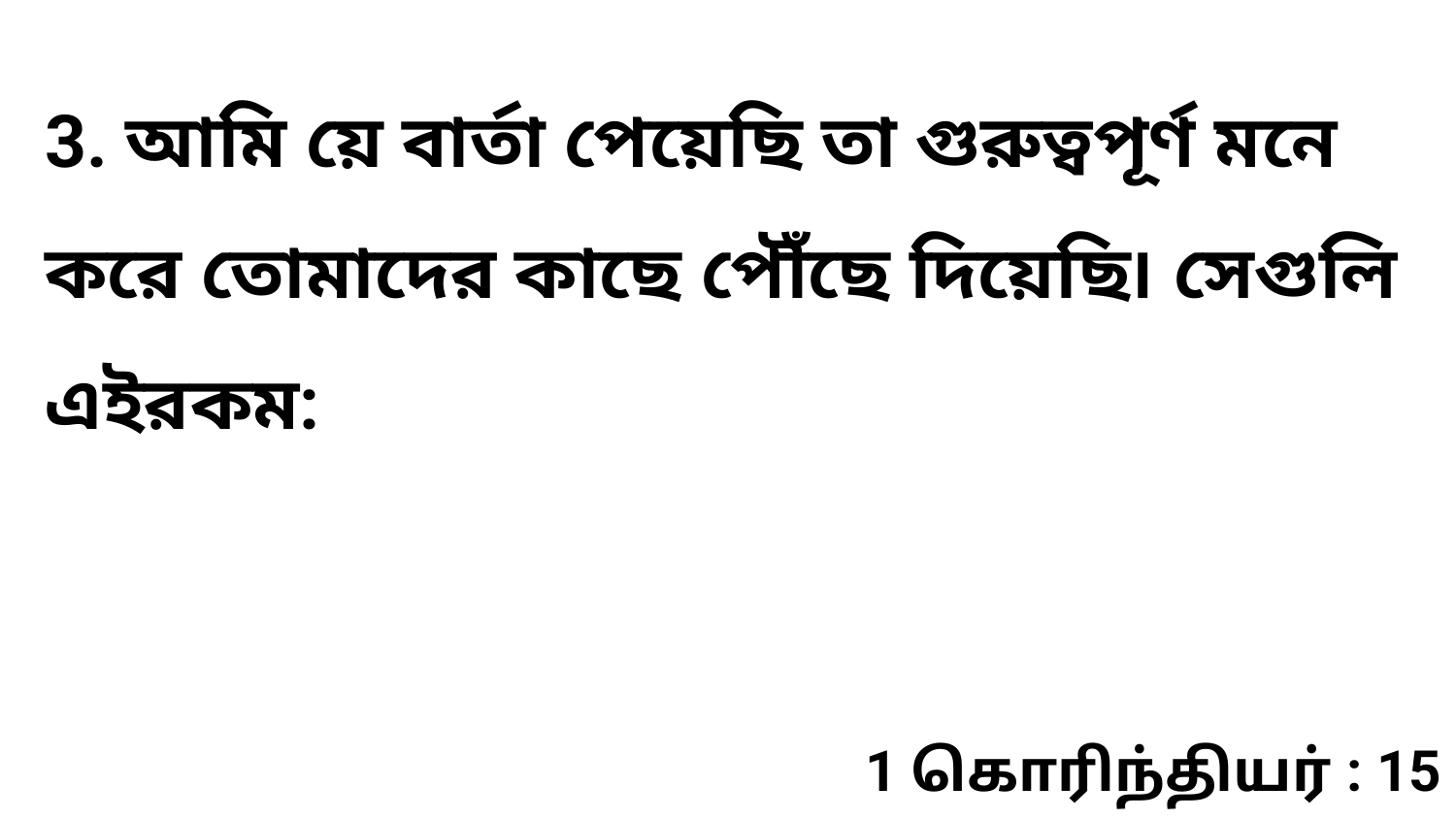

3. আমি য়ে বার্তা পেয়েছি তা গুরুত্বপূর্ণ মনে করে তোমাদের কাছে পৌঁছে দিয়েছি৷ সেগুলি এইরকম:
1 கொரிந்தியர் : 15